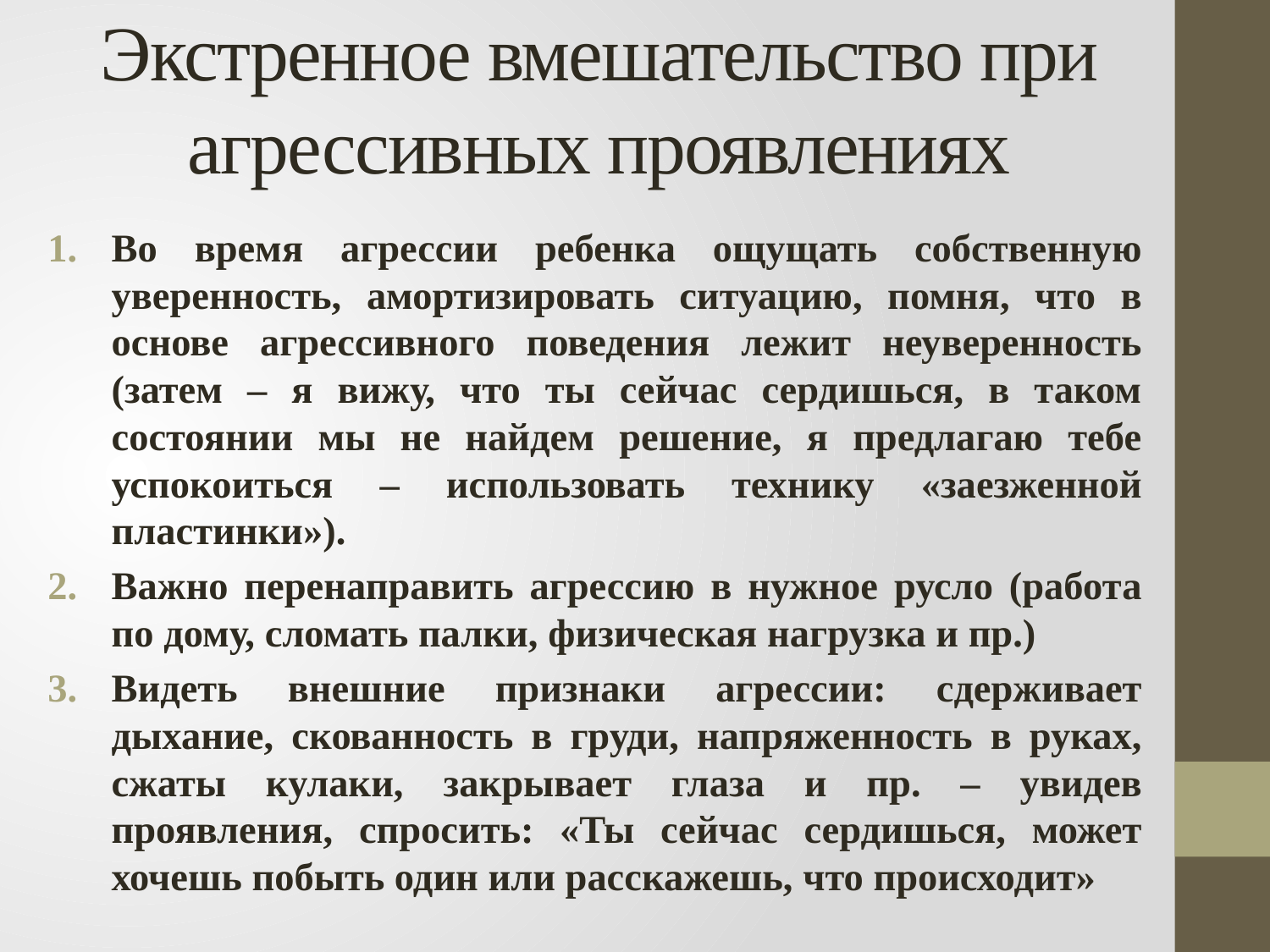

# Экстренное вмешательство при агрессивных проявлениях
Во время агрессии ребенка ощущать собственную уверенность, амортизировать ситуацию, помня, что в основе агрессивного поведения лежит неуверенность (затем – я вижу, что ты сейчас сердишься, в таком состоянии мы не найдем решение, я предлагаю тебе успокоиться – использовать технику «заезженной пластинки»).
Важно перенаправить агрессию в нужное русло (работа по дому, сломать палки, физическая нагрузка и пр.)
Видеть внешние признаки агрессии: сдерживает дыхание, скованность в груди, напряженность в руках, сжаты кулаки, закрывает глаза и пр. – увидев проявления, спросить: «Ты сейчас сердишься, может хочешь побыть один или расскажешь, что происходит»